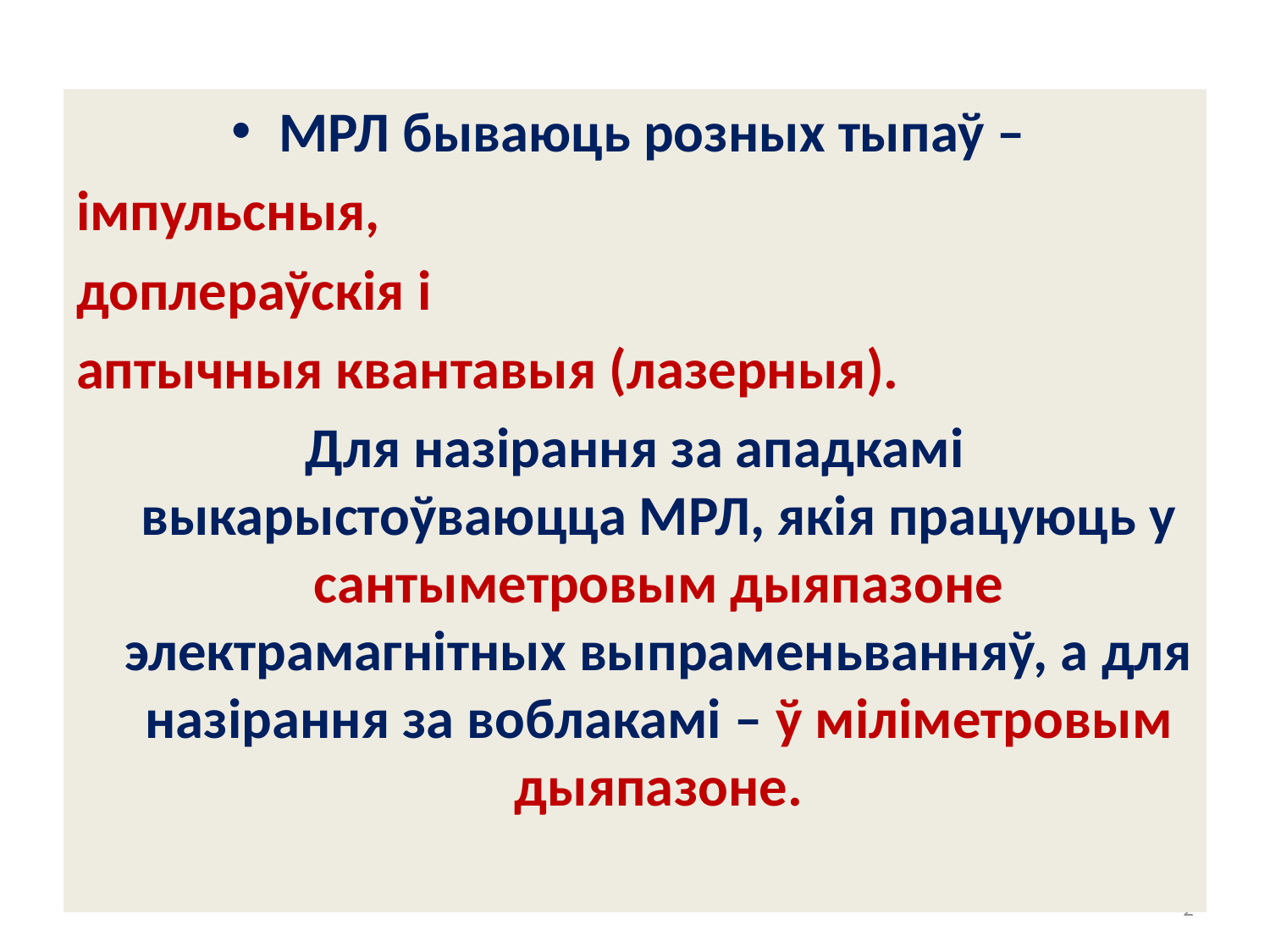

#
МРЛ бываюць розных тыпаў –
імпульсныя,
доплераўскія і
аптычныя квантавыя (лазерныя).
Для назірання за ападкамі выкарыстоўваюцца МРЛ, якія працуюць у сантыметровым дыяпазоне электрамагнітных выпраменьванняў, а для назірання за воблакамі – ў міліметровым дыяпазоне.
2